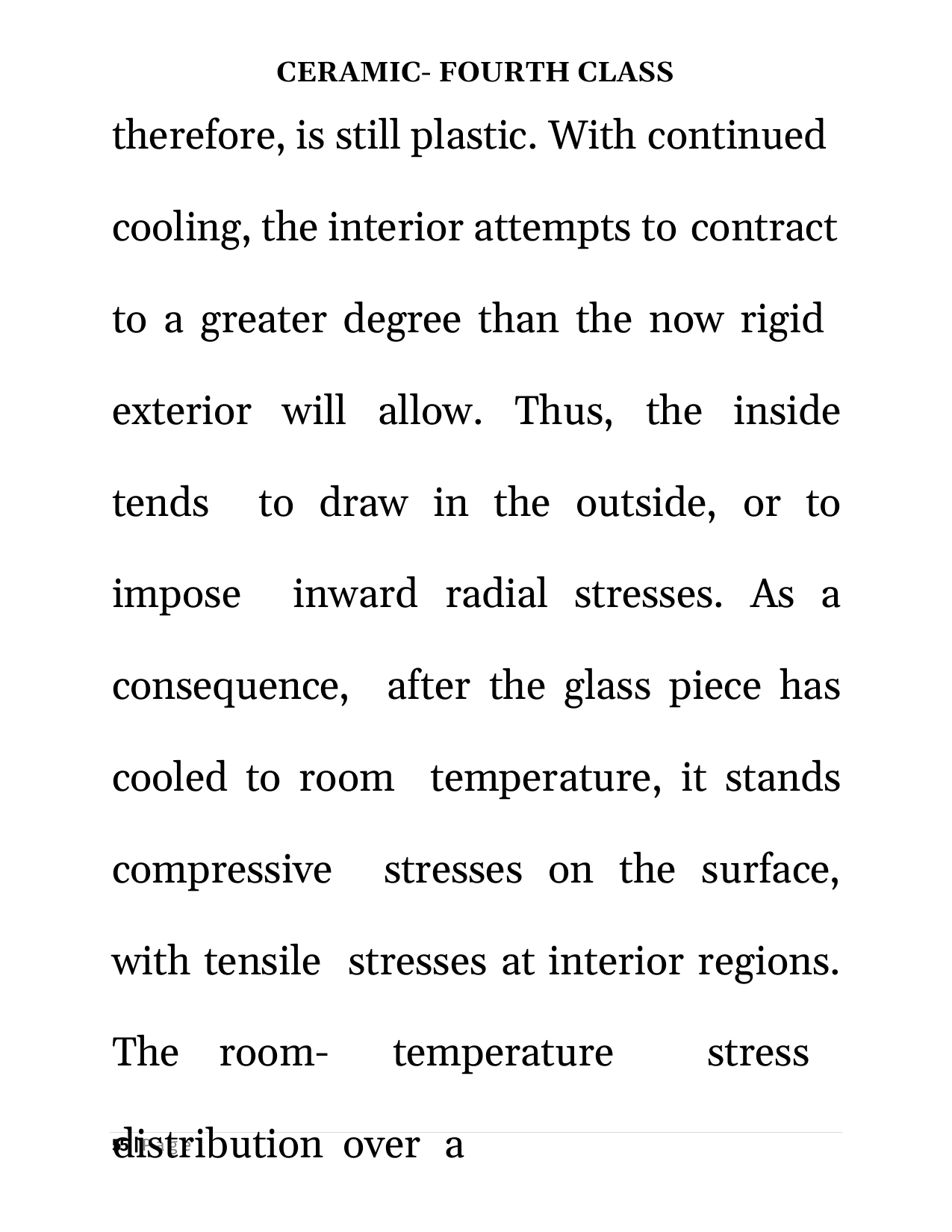

CERAMIC- FOURTH CLASS
# therefore, is still plastic. With continued
cooling, the interior attempts to contract
to a greater degree than the now rigid  exterior will allow. Thus, the inside tends  to draw in the outside, or to impose  inward radial stresses. As a consequence,  after the glass piece has cooled to room  temperature, it stands compressive  stresses on the surface, with tensile  stresses at interior regions. The room-  temperature   stress  distribution  over  a

55 | P a g e